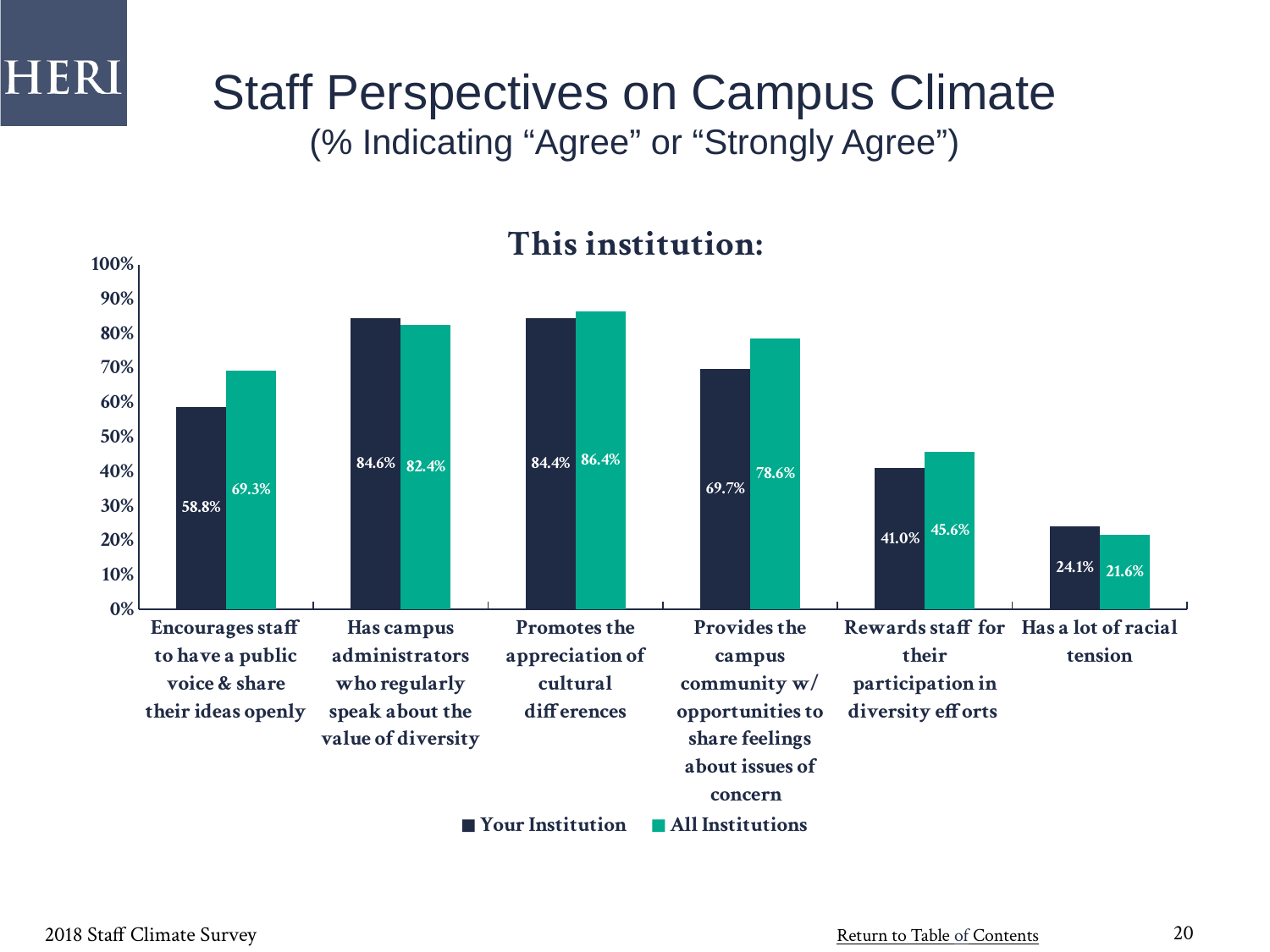

# Staff Perspectives on Campus Climate (% Indicating “Agree” or “Strongly Agree”)

### Chart: This institution:

| Category | Your Institution | All Institutions |
|---|---|---|
| Encourages staff to have a public voice & share their ideas openly | 0.588 | 0.693 |
| Has campus administrators who regularly speak about the value of diversity | 0.8456 | 0.824 |
| Promotes the appreciation of cultural differences | 0.844 | 0.864 |
| Provides the campus community w/ opportunities to share feelings about issues of concern   | 0.697 | 0.786 |
| Rewards staff for their participation in diversity efforts  | 0.41 | 0.456 |
| Has a lot of racial tension | 0.241 | 0.216 |
2018 Staff Climate Survey
20